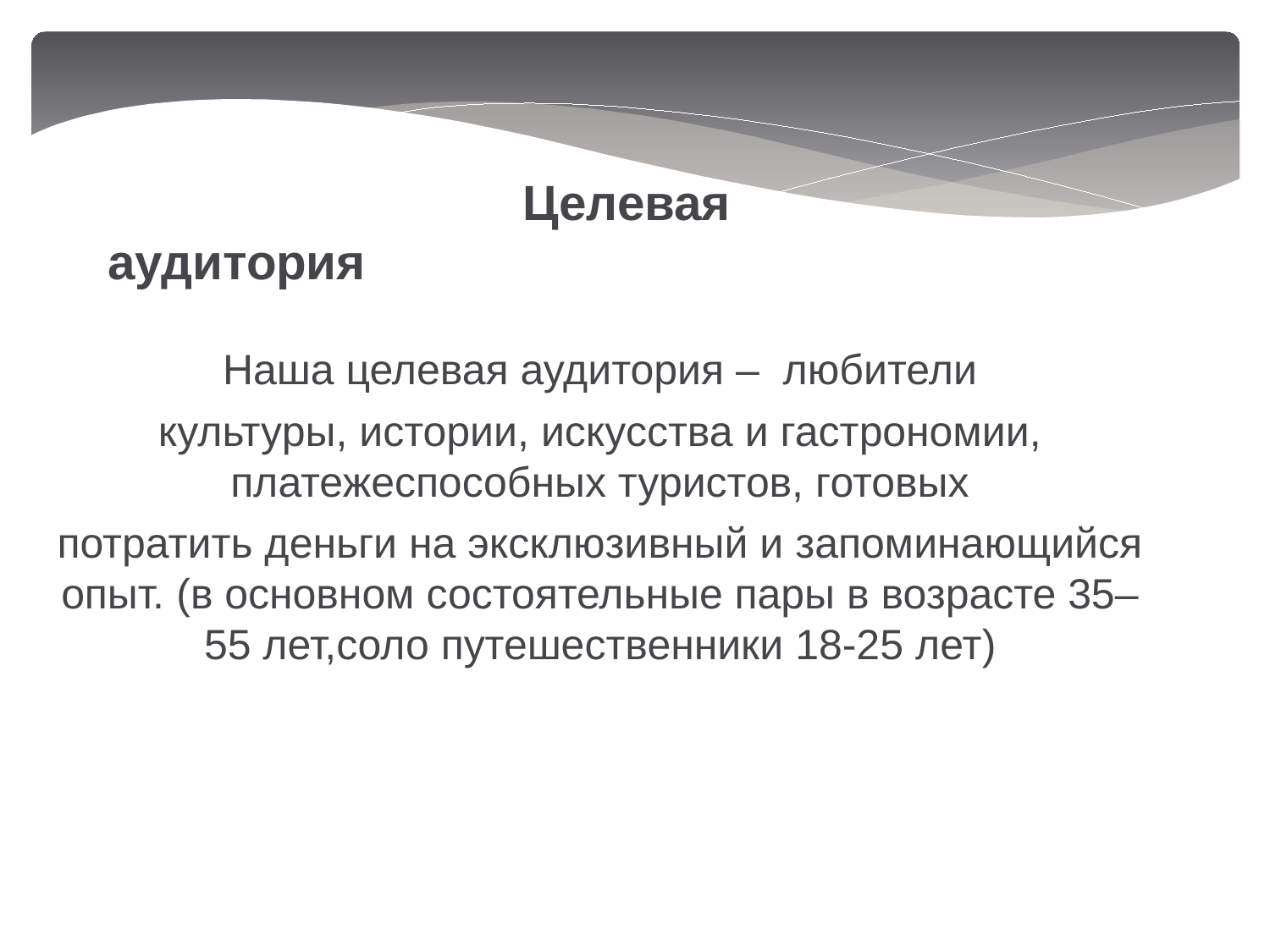

# Целевая аудитория
Наша целевая аудитория –  любители
культуры, истории, искусства и гастрономии, платежеспособных туристов, готовых
потратить деньги на эксклюзивный и запоминающийся опыт. (в основном состоятельные пары в возрасте 35–55 лет,соло путешественники 18-25 лет)